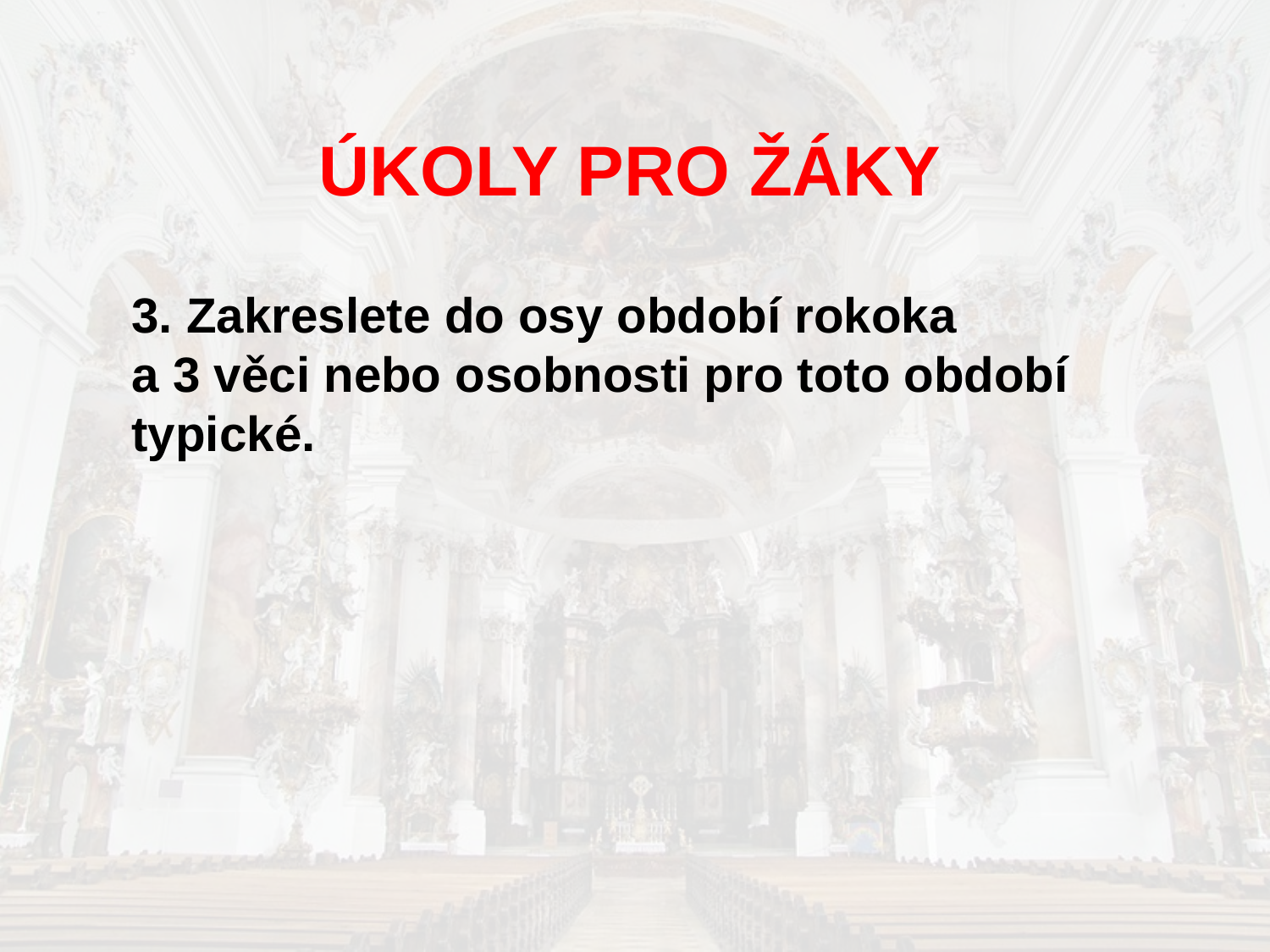

ÚKOLY PRO ŽÁKY
3. Zakreslete do osy období rokoka
a 3 věci nebo osobnosti pro toto období typické.